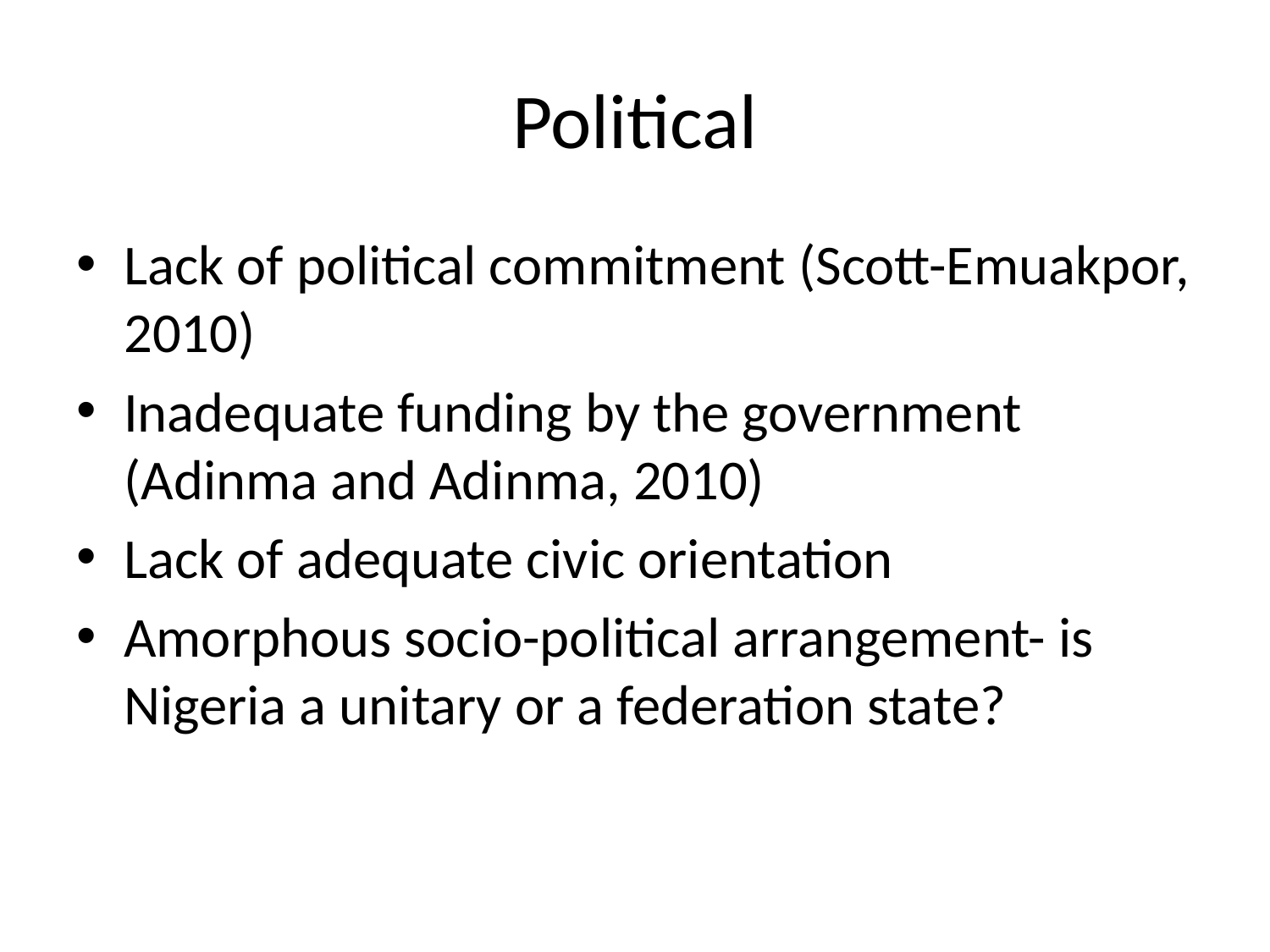

# Political
Lack of political commitment (Scott-Emuakpor, 2010)
Inadequate funding by the government (Adinma and Adinma, 2010)
Lack of adequate civic orientation
Amorphous socio-political arrangement- is Nigeria a unitary or a federation state?